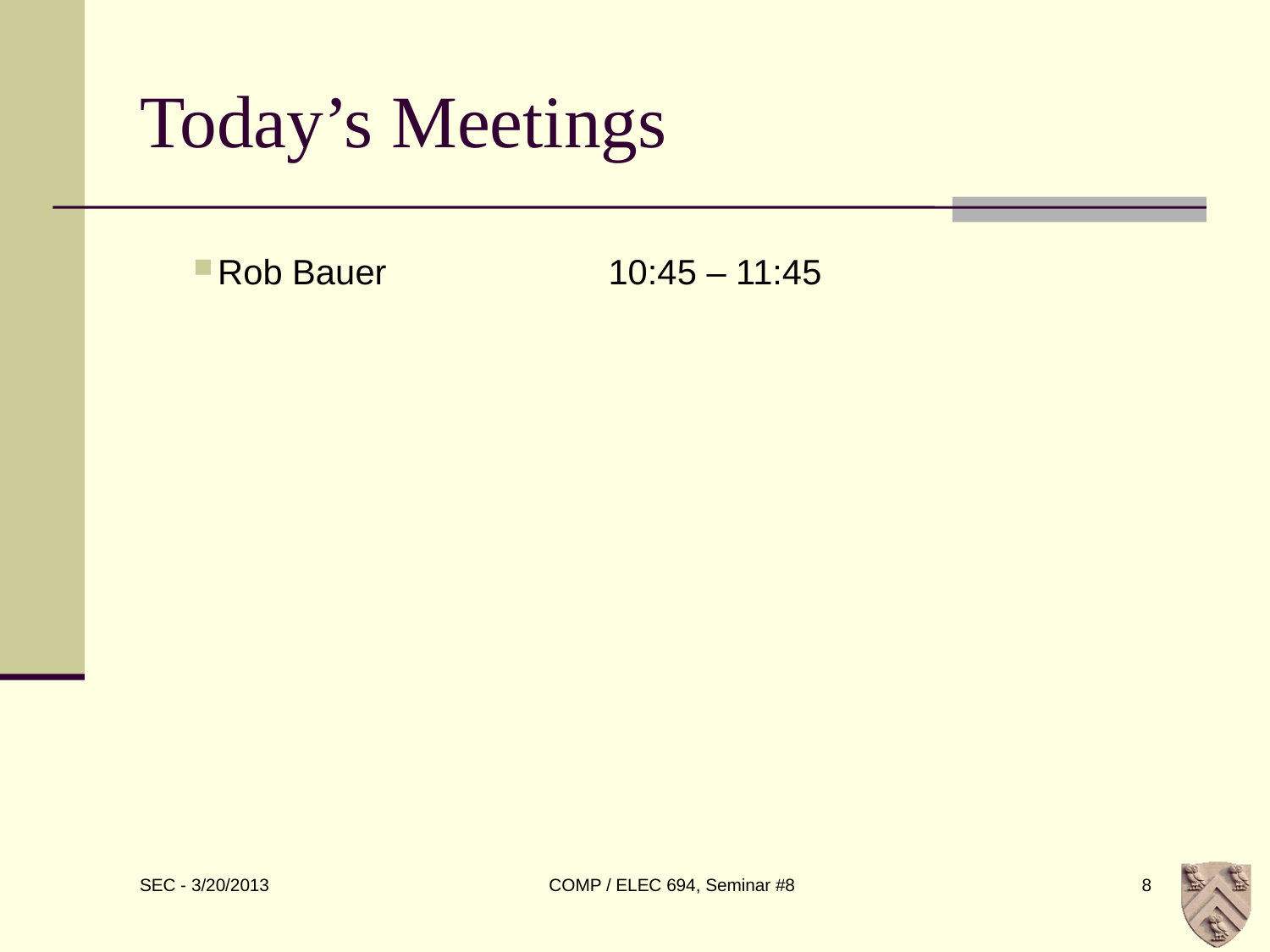

# Today’s Meetings
Rob Bauer		 10:45 – 11:45

COMP / ELEC 694, Seminar #8
8
SEC - 3/20/2013